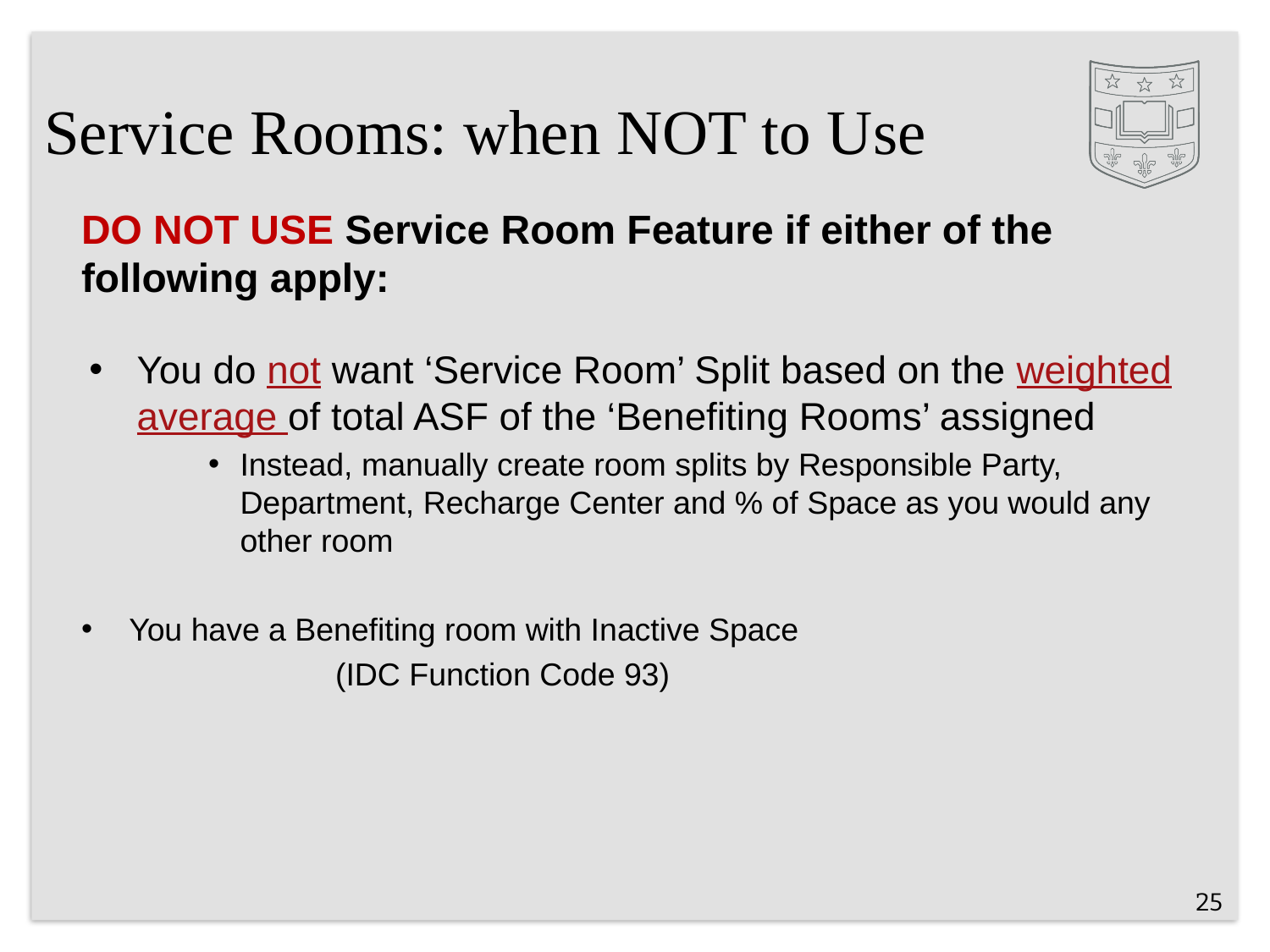

# Service Rooms: when NOT to Use
DO NOT USE Service Room Feature if either of the following apply:

You do not want ‘Service Room’ Split based on the weighted average of total ASF of the ‘Benefiting Rooms’ assigned
Instead, manually create room splits by Responsible Party, Department, Recharge Center and % of Space as you would any other room

You have a Benefiting room with Inactive Space
		(IDC Function Code 93)

25